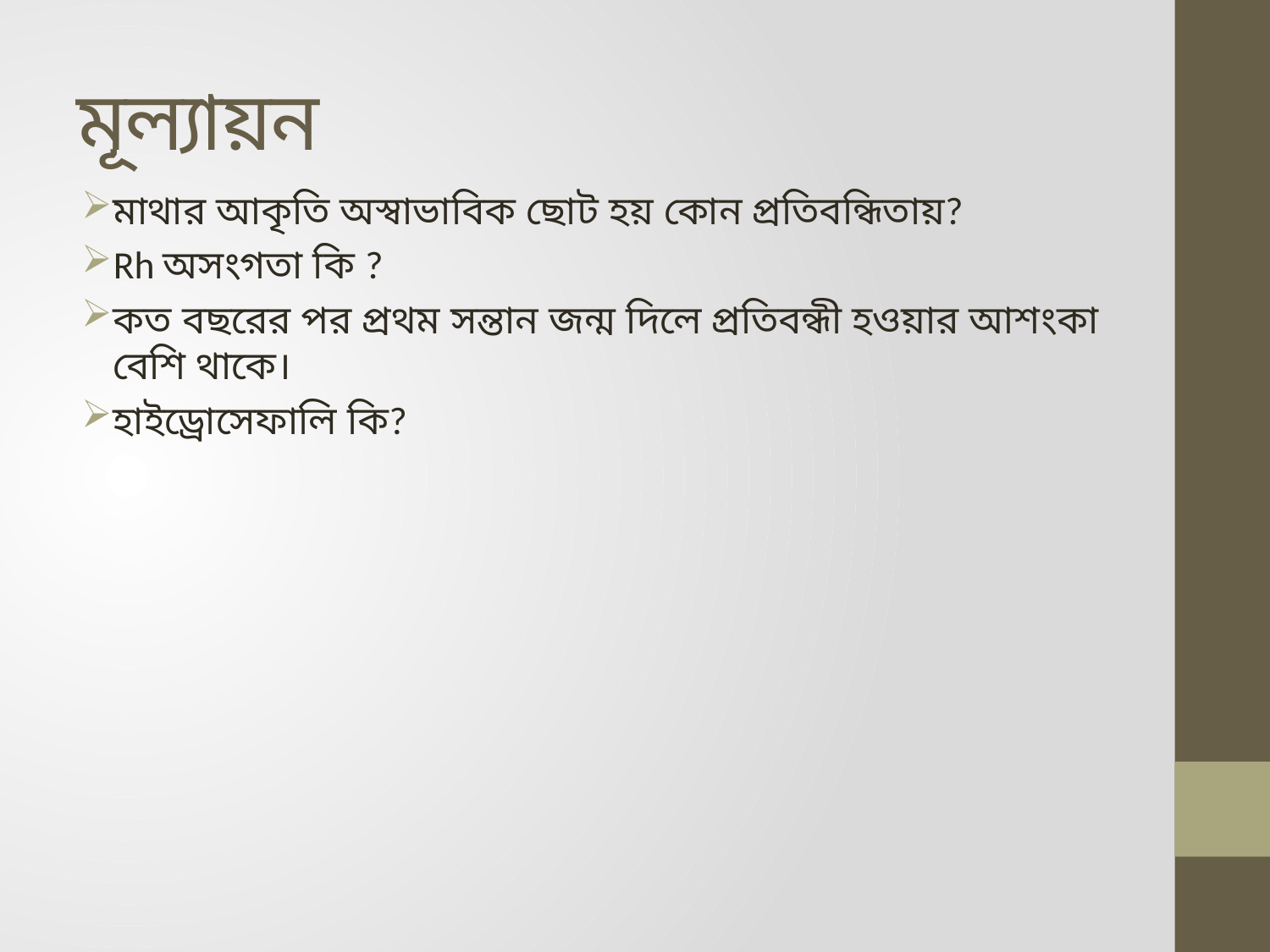

# মূল্যায়ন
মাথার আকৃতি অস্বাভাবিক ছোট হয় কোন প্রতিবন্ধিতায়?
Rh অসংগতা কি ?
কত বছরের পর প্রথম সন্তান জন্ম দিলে প্রতিবন্ধী হওয়ার আশংকা বেশি থাকে।
হাইড্রোসেফালি কি?